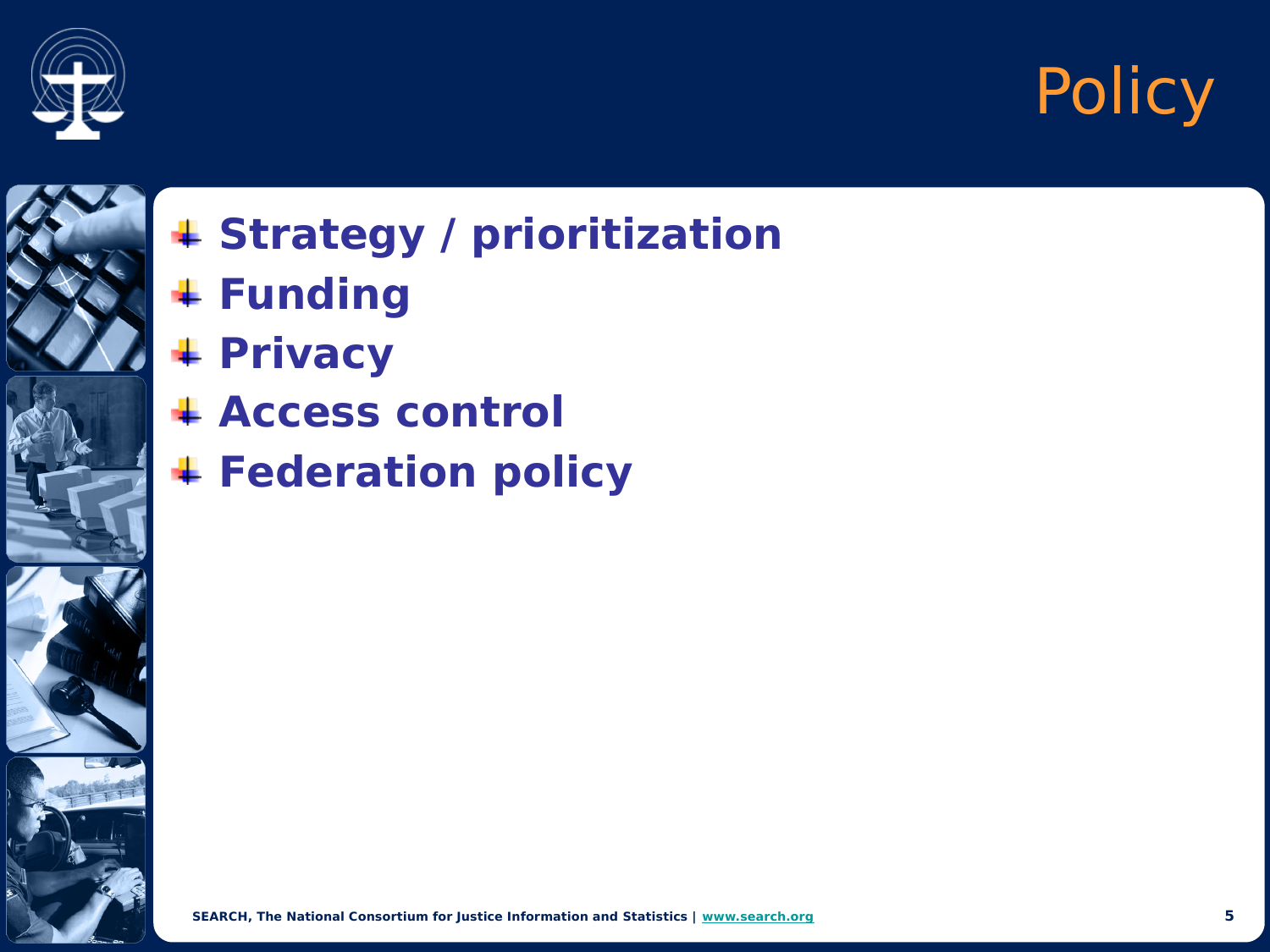

# Policy
Strategy / prioritization
Funding
Privacy
Access control
Federation policy
5